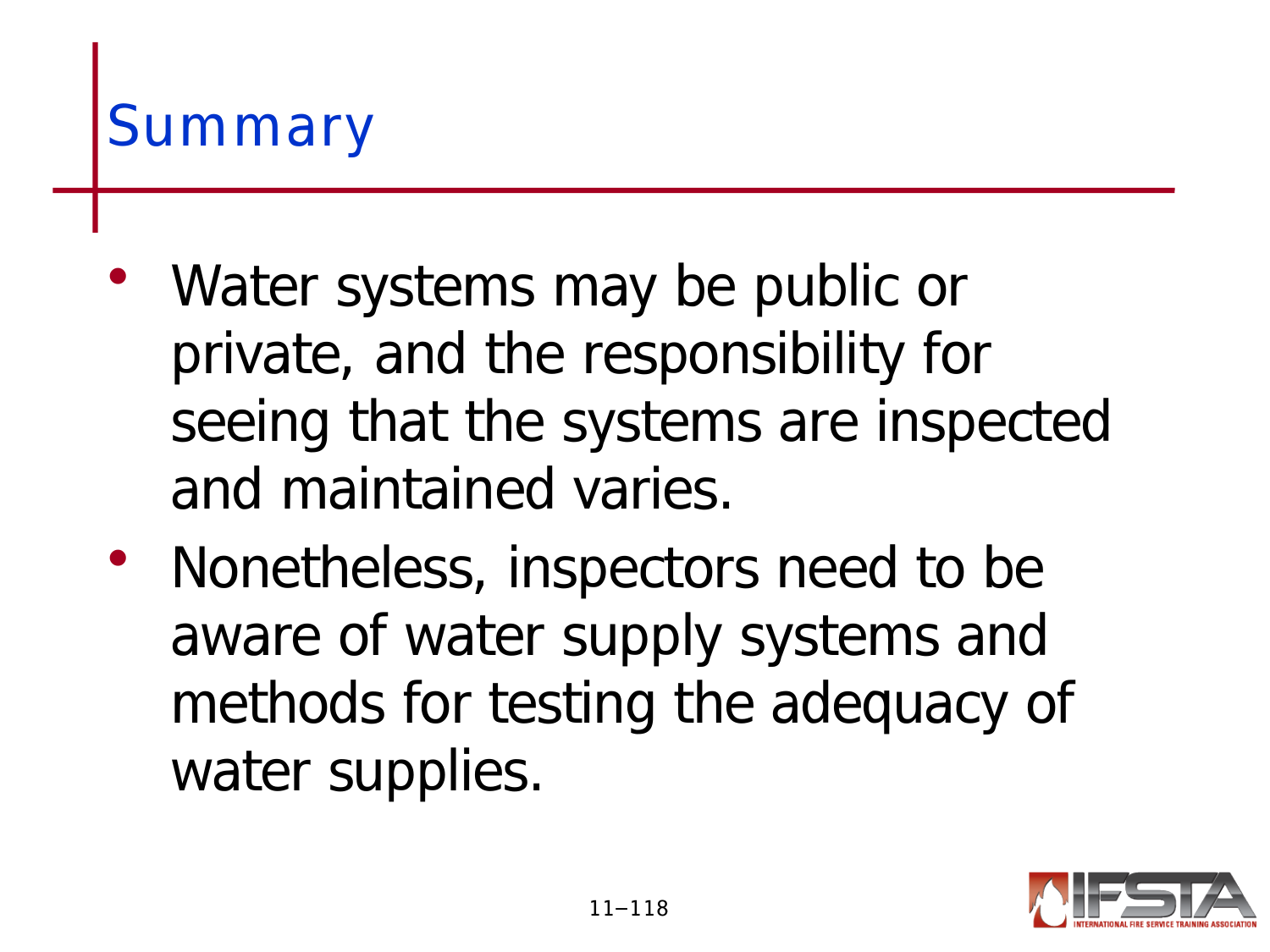

# Summary
Water systems may be public or private, and the responsibility for seeing that the systems are inspected and maintained varies.
Nonetheless, inspectors need to be aware of water supply systems and methods for testing the adequacy of water supplies.
11–118